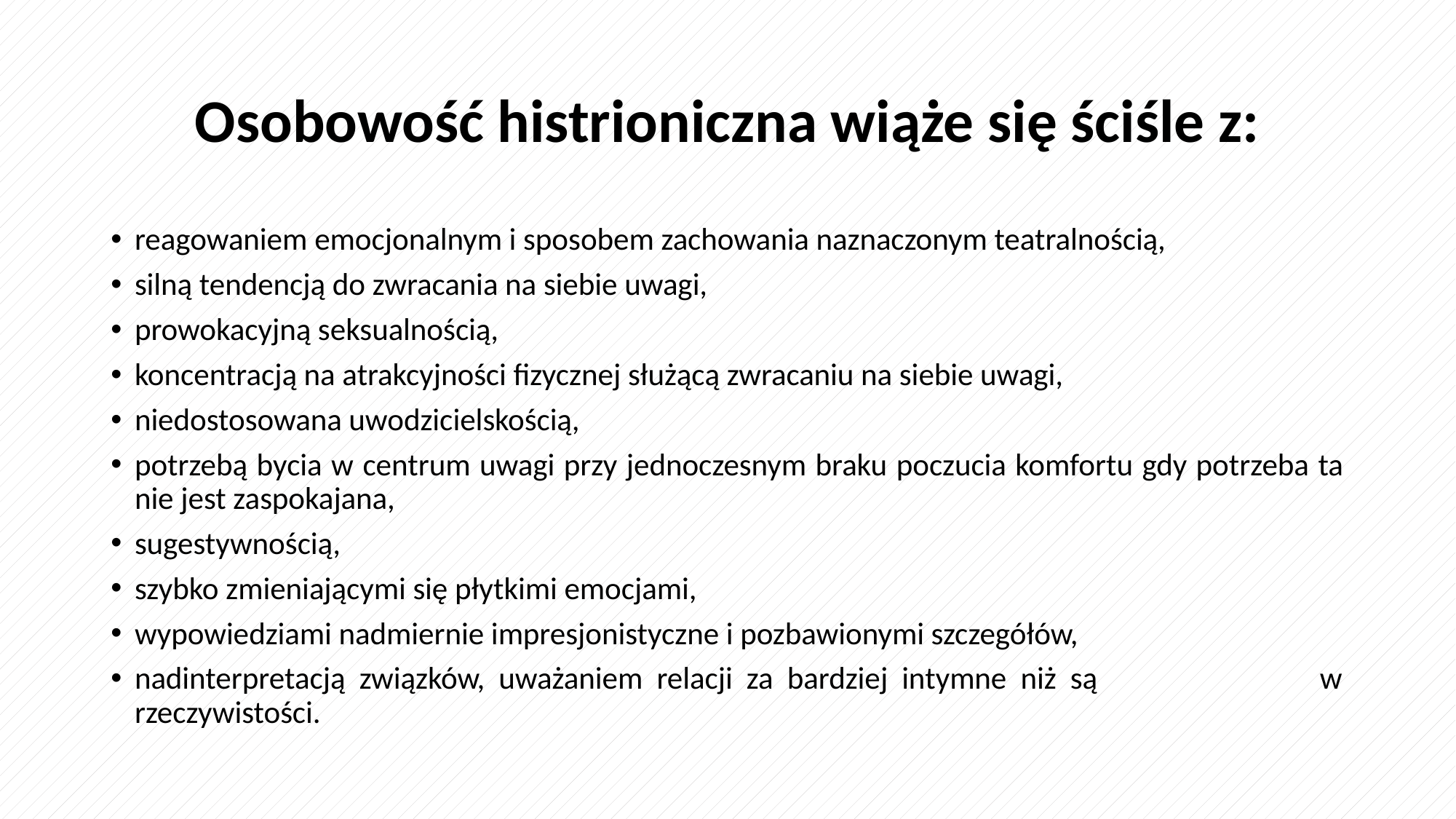

# Osobowość histrioniczna wiąże się ściśle z:
reagowaniem emocjonalnym i sposobem zachowania naznaczonym teatralnością,
silną tendencją do zwracania na siebie uwagi,
prowokacyjną seksualnością,
koncentracją na atrakcyjności fizycznej służącą zwracaniu na siebie uwagi,
niedostosowana uwodzicielskością,
potrzebą bycia w centrum uwagi przy jednoczesnym braku poczucia komfortu gdy potrzeba ta nie jest zaspokajana,
sugestywnością,
szybko zmieniającymi się płytkimi emocjami,
wypowiedziami nadmiernie impresjonistyczne i pozbawionymi szczegółów,
nadinterpretacją związków, uważaniem relacji za bardziej intymne niż są                w rzeczywistości.